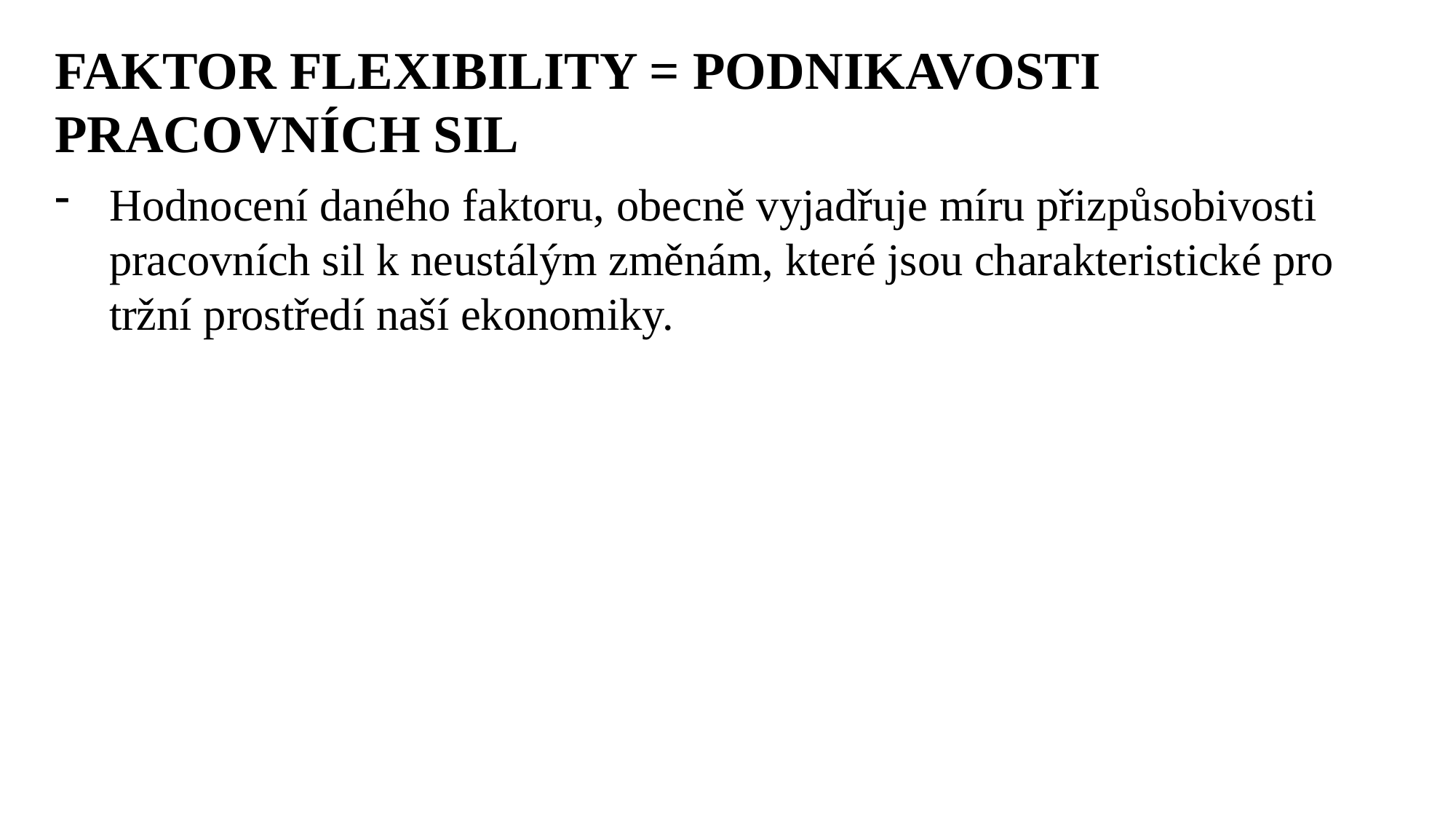

FAKTOR FLEXIBILITY = PODNIKAVOSTI PRACOVNÍCH SIL
Hodnocení daného faktoru, obecně vyjadřuje míru přizpůsobivosti pracovních sil k neustálým změnám, které jsou charakteristické pro tržní prostředí naší ekonomiky.
Ing. Lenka Prachařová, Ph.D.